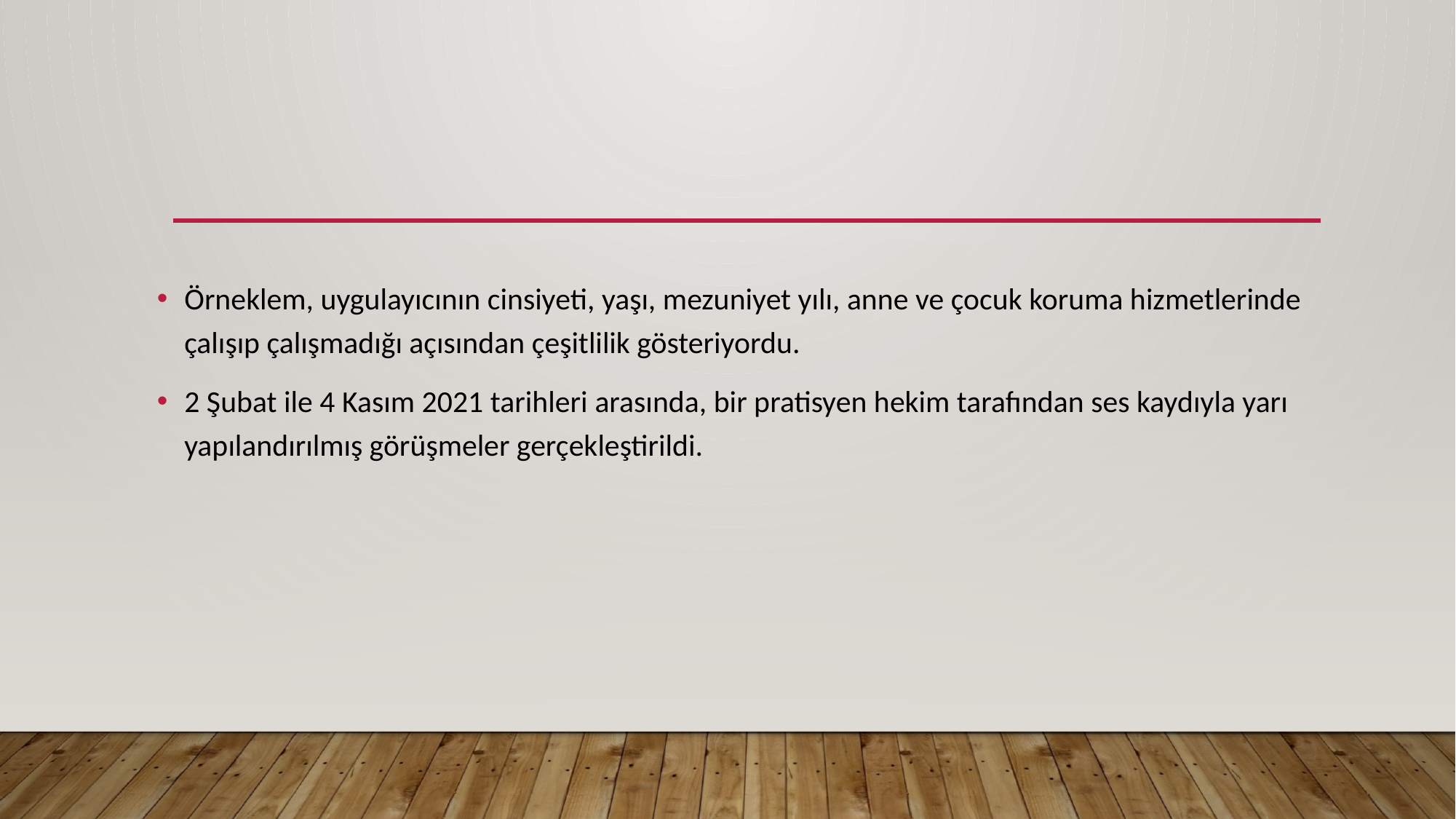

Örneklem, uygulayıcının cinsiyeti, yaşı, mezuniyet yılı, anne ve çocuk koruma hizmetlerinde çalışıp çalışmadığı açısından çeşitlilik gösteriyordu.
2 Şubat ile 4 Kasım 2021 tarihleri ​​arasında, bir pratisyen hekim tarafından ses kaydıyla yarı yapılandırılmış görüşmeler gerçekleştirildi.